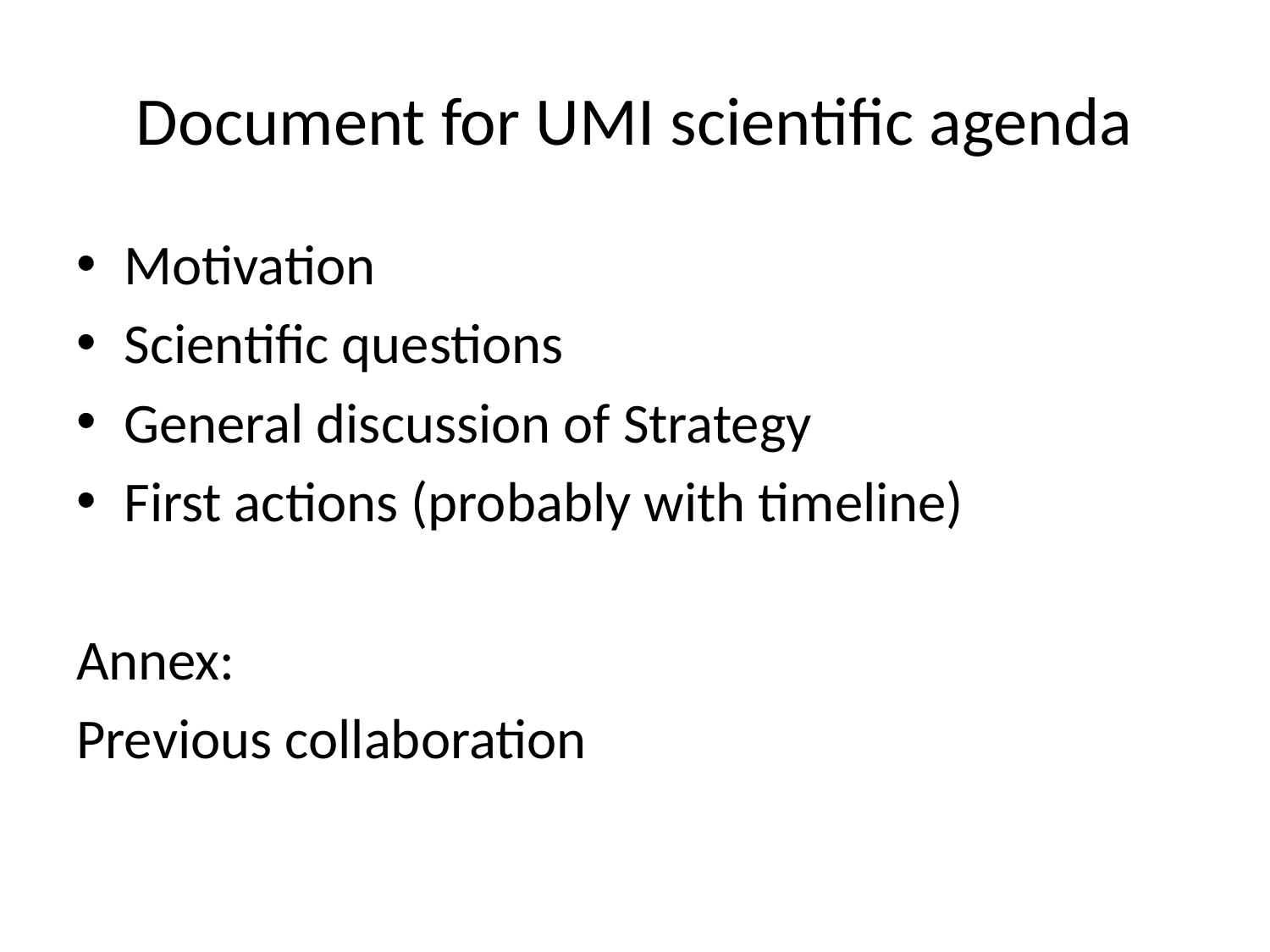

# Document for UMI scientific agenda
Motivation
Scientific questions
General discussion of Strategy
First actions (probably with timeline)

Annex:
Previous collaboration